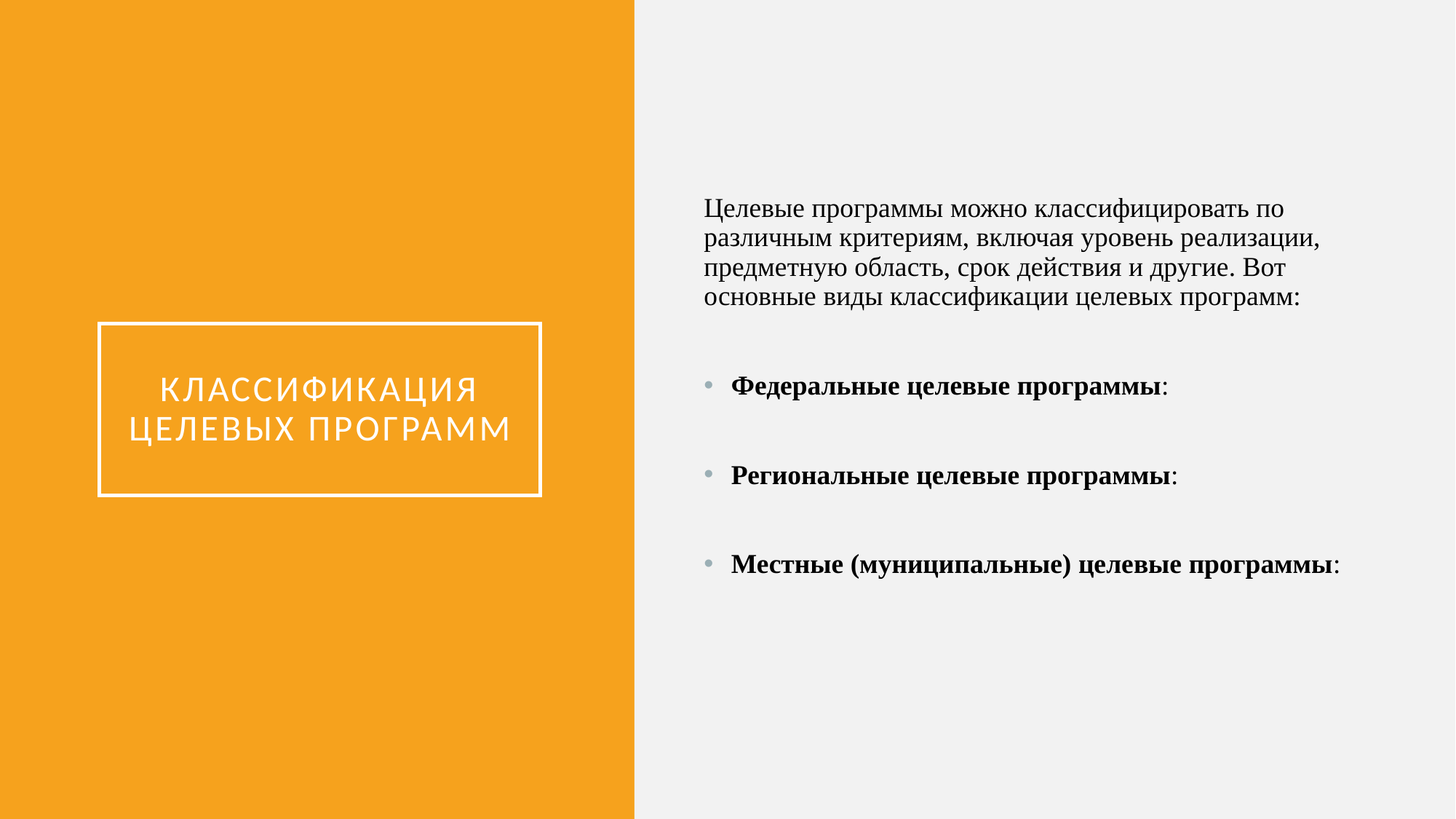

Целевые программы можно классифицировать по различным критериям, включая уровень реализации, предметную область, срок действия и другие. Вот основные виды классификации целевых программ:

Федеральные целевые программы:

Региональные целевые программы:

Местные (муниципальные) целевые программы:

# Классификация целевых программ